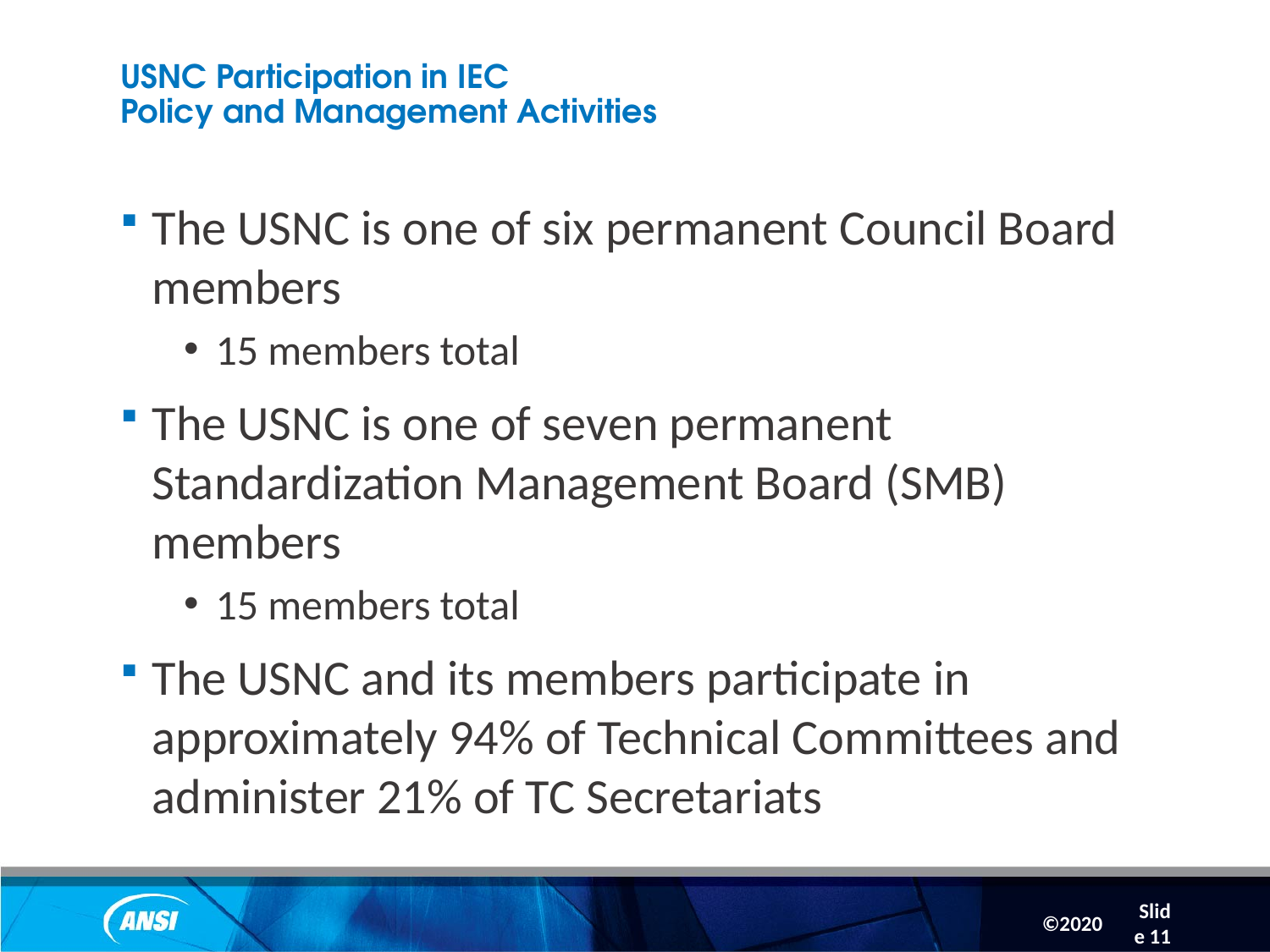

Slide 11
# USNC Participation in IEC Policy and Management Activities
The USNC is one of six permanent Council Board members
15 members total
The USNC is one of seven permanent Standardization Management Board (SMB) members
15 members total
The USNC and its members participate in approximately 94% of Technical Committees and administer 21% of TC Secretariats